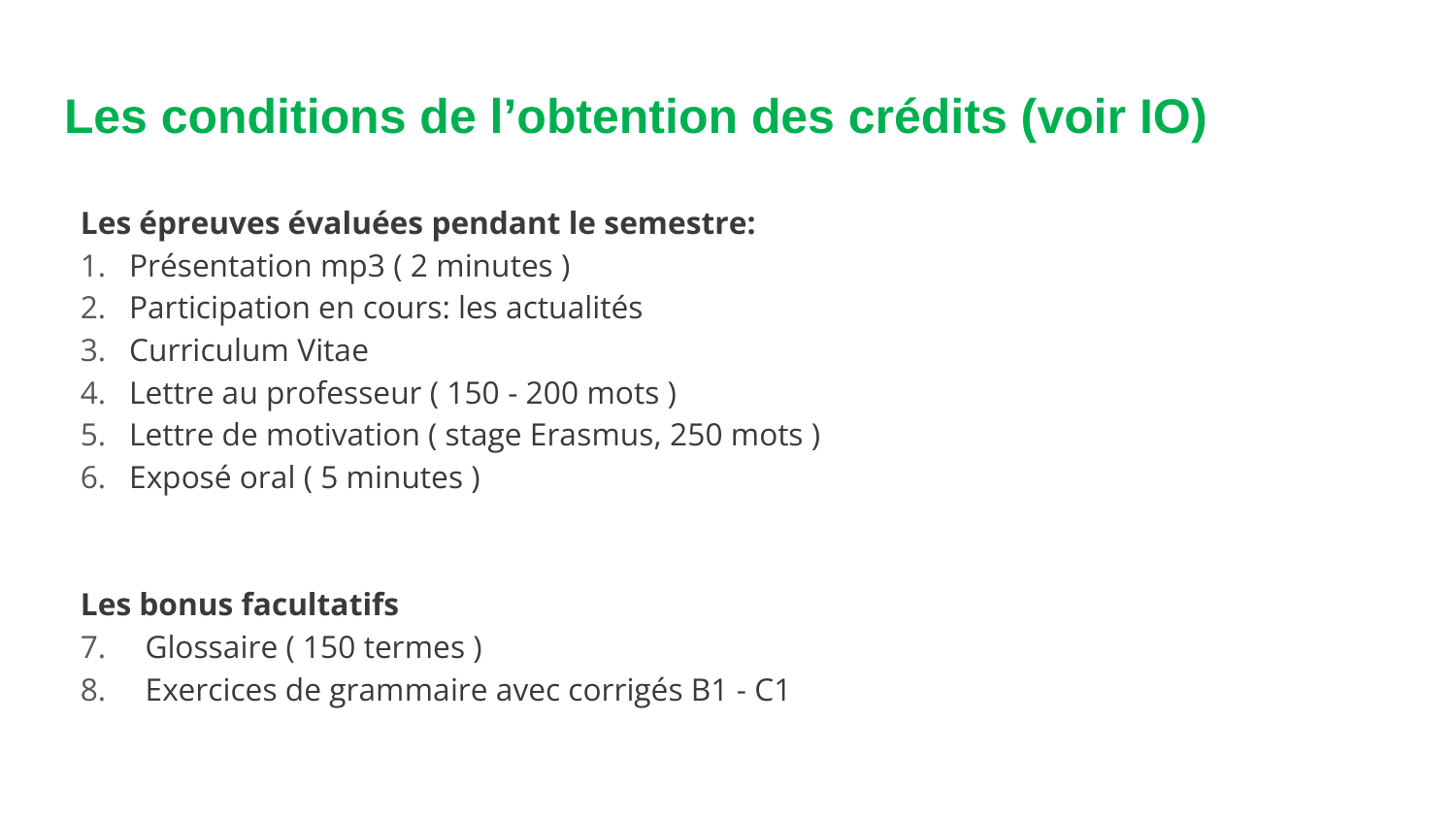

# Les conditions de l’obtention des crédits (voir IO)
Les épreuves évaluées pendant le semestre:
Présentation mp3 ( 2 minutes )
Participation en cours: les actualités
Curriculum Vitae
Lettre au professeur ( 150 - 200 mots )
Lettre de motivation ( stage Erasmus, 250 mots )
Exposé oral ( 5 minutes )

Les bonus facultatifs
  Glossaire ( 150 termes )
  Exercices de grammaire avec corrigés B1 - C1